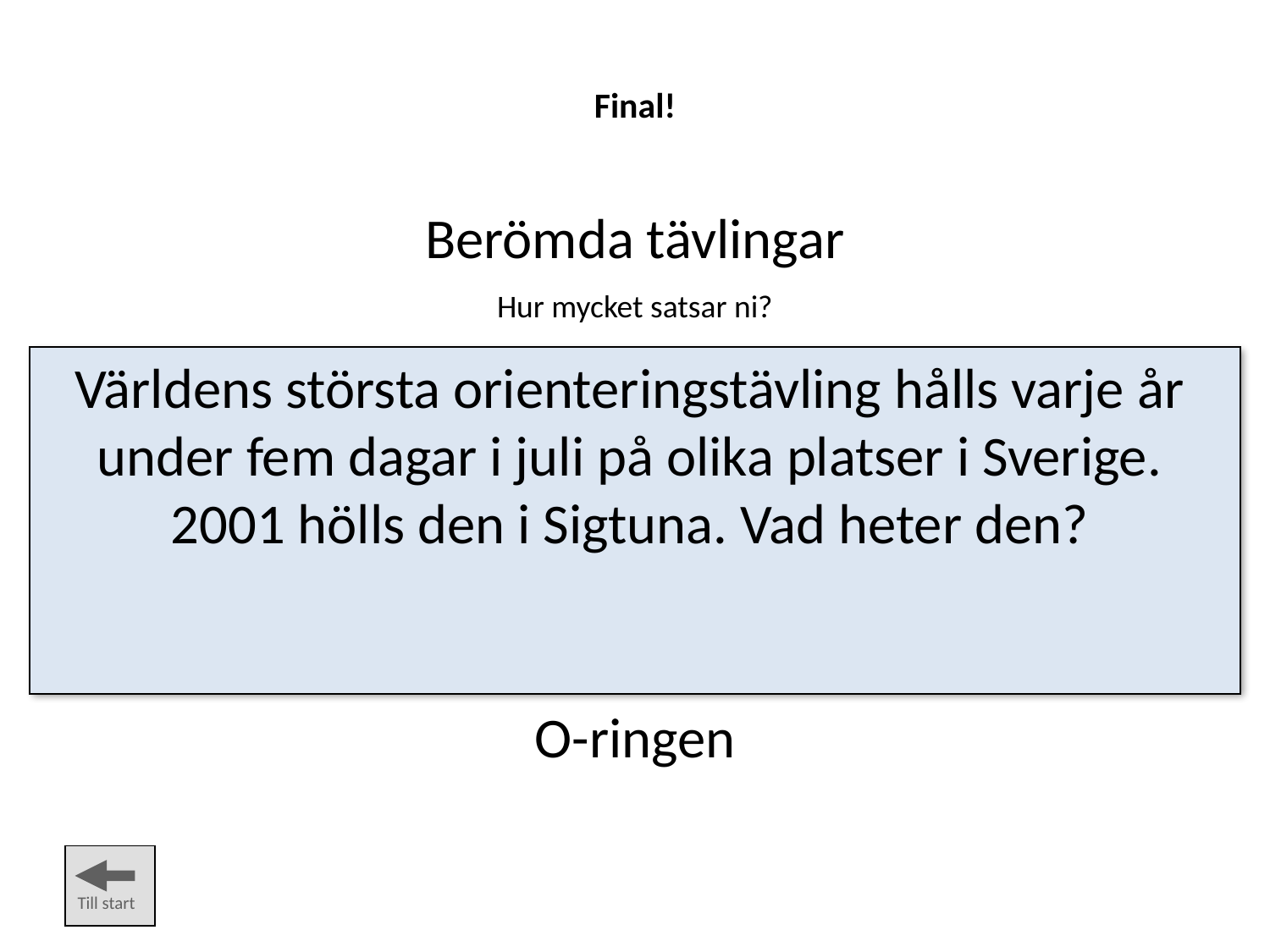

Final!
Berömda tävlingar
Hur mycket satsar ni?
Världens största orienteringstävling hålls varje år under fem dagar i juli på olika platser i Sverige. 2001 hölls den i Sigtuna. Vad heter den?

O-ringen

Till start